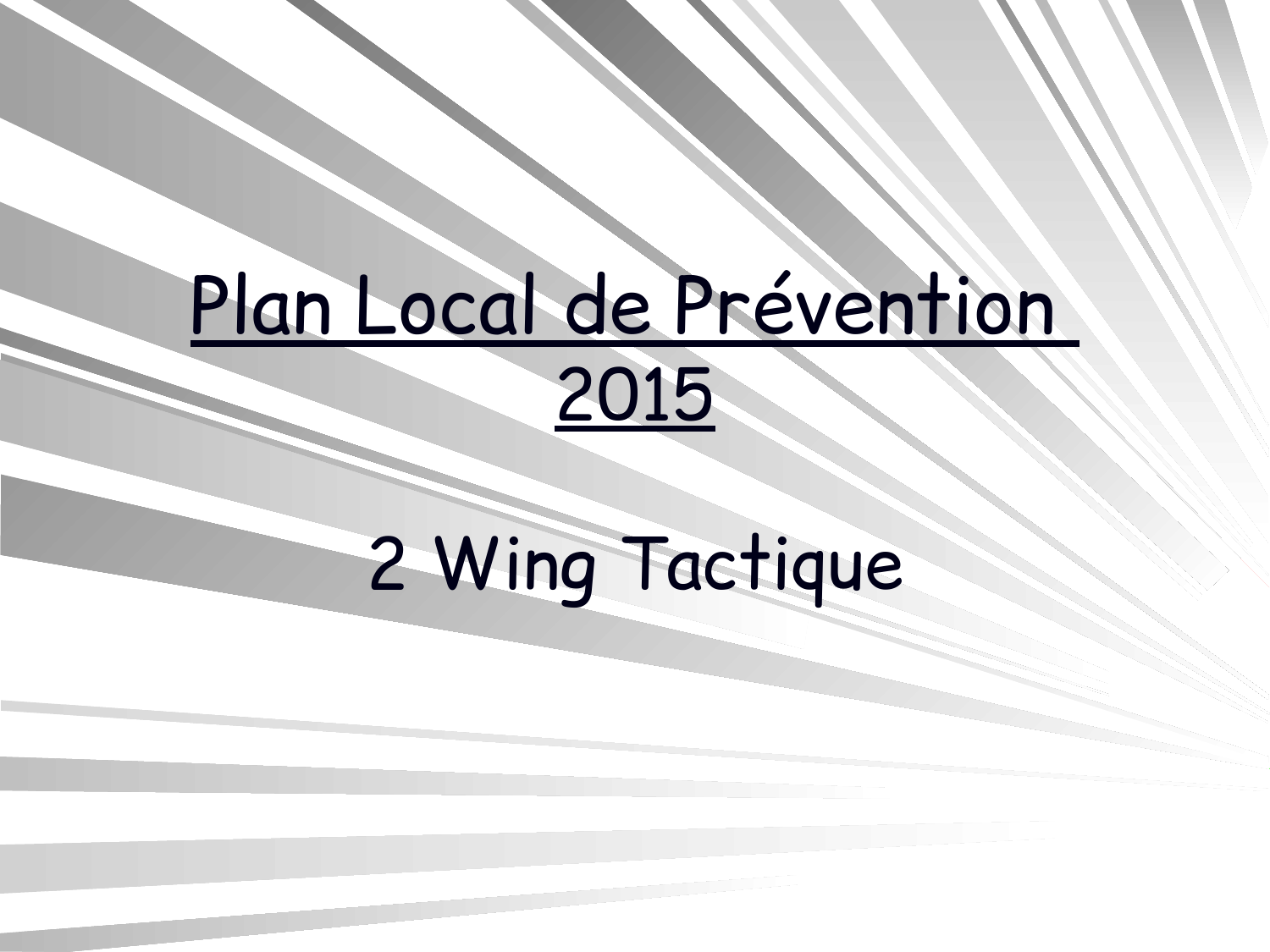

# Plan Local de Prévention 2015 2 Wing Tactique